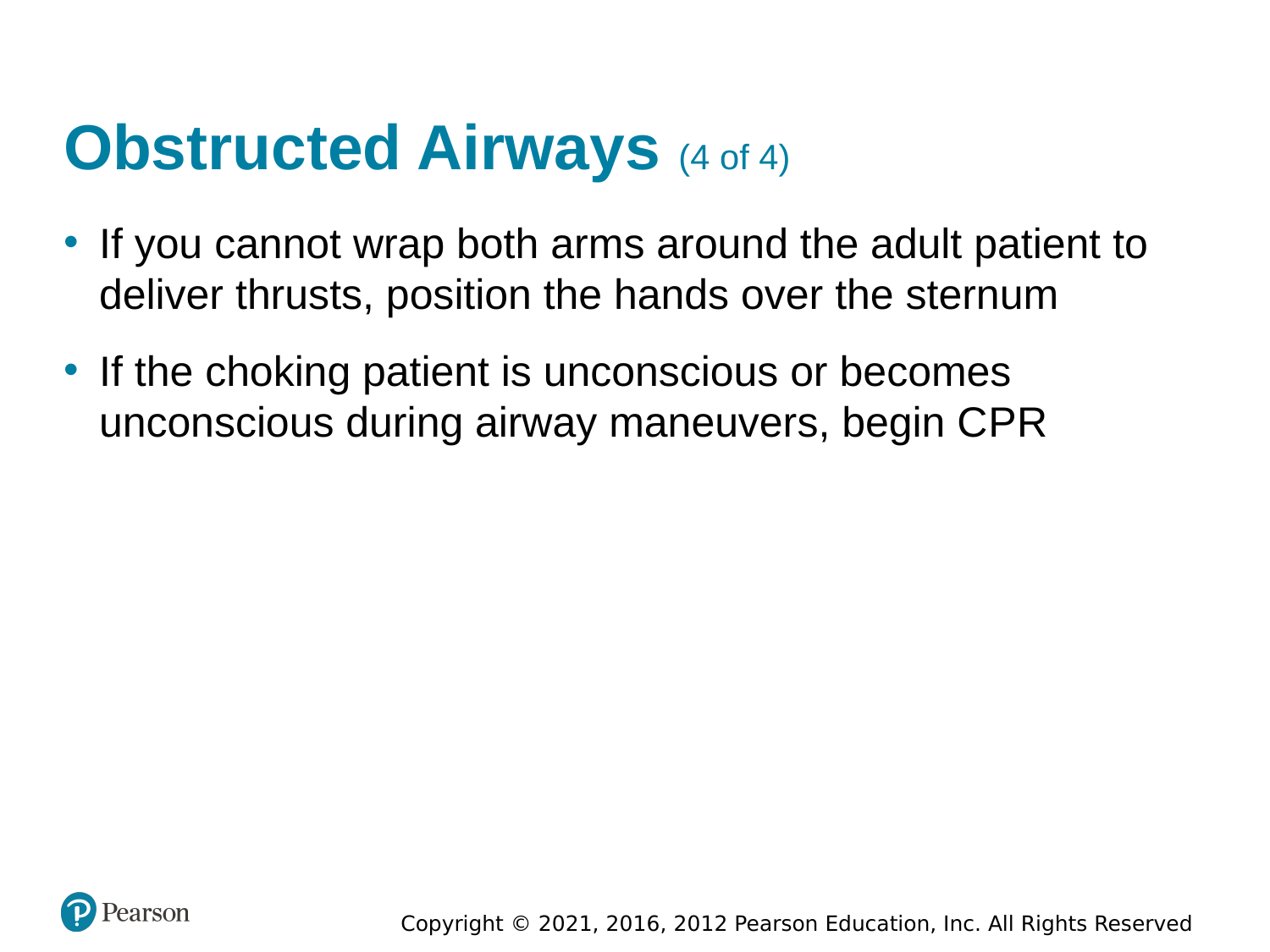

# Obstructed Airways (4 of 4)
If you cannot wrap both arms around the adult patient to deliver thrusts, position the hands over the sternum
If the choking patient is unconscious or becomes unconscious during airway maneuvers, begin C P R